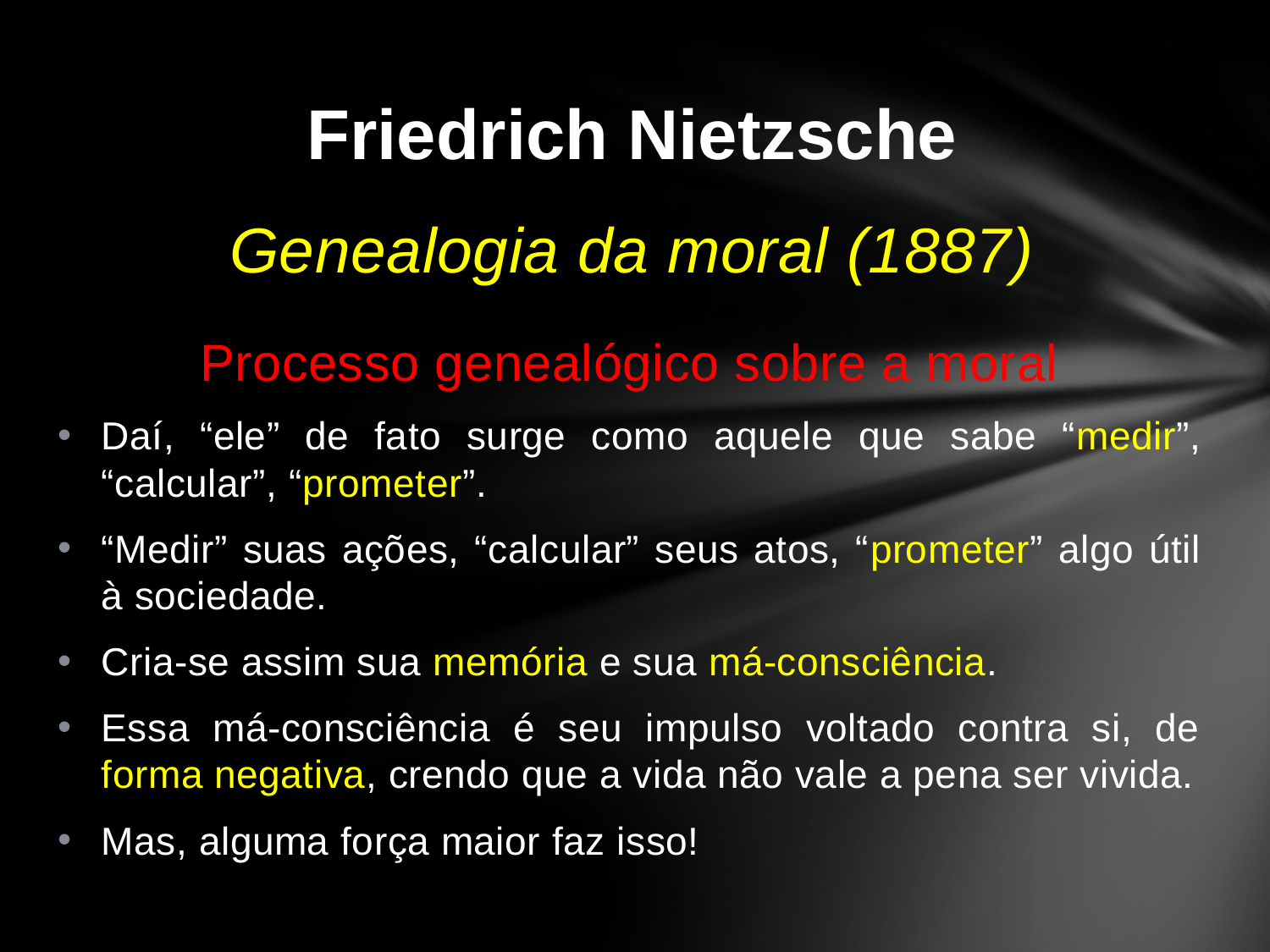

# Friedrich Nietzsche
Genealogia da moral (1887)
Processo genealógico sobre a moral
Daí, “ele” de fato surge como aquele que sabe “medir”, “calcular”, “prometer”.
“Medir” suas ações, “calcular” seus atos, “prometer” algo útil à sociedade.
Cria-se assim sua memória e sua má-consciência.
Essa má-consciência é seu impulso voltado contra si, de forma negativa, crendo que a vida não vale a pena ser vivida.
Mas, alguma força maior faz isso!